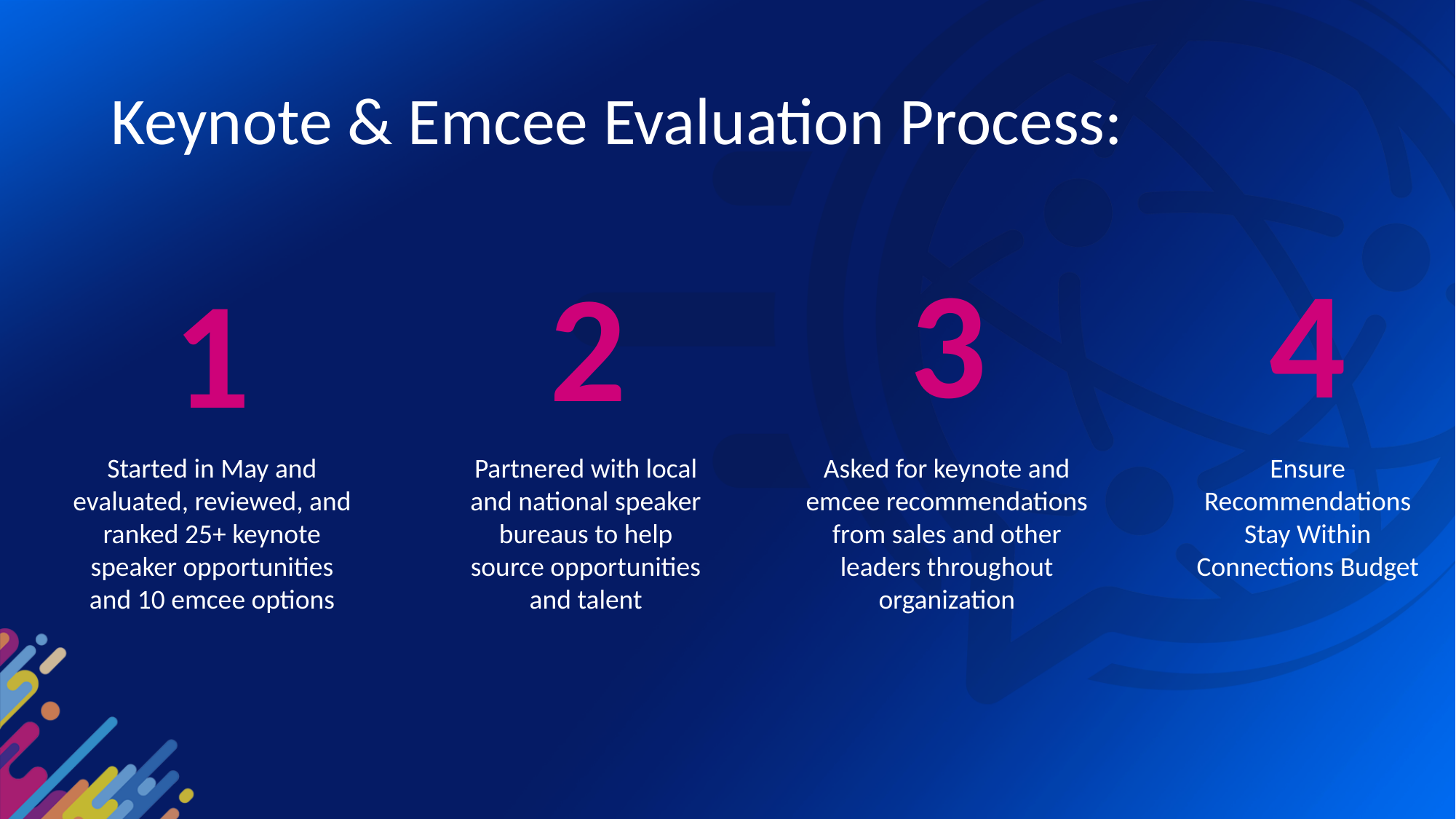

# Keynote & Emcee Evaluation Process:
3
4
2
1
Started in May and evaluated, reviewed, and ranked 25+ keynote speaker opportunities and 10 emcee options
Partnered with local and national speaker bureaus to help source opportunities and talent
Asked for keynote and emcee recommendations from sales and other leaders throughout organization
Ensure Recommendations Stay Within Connections Budget